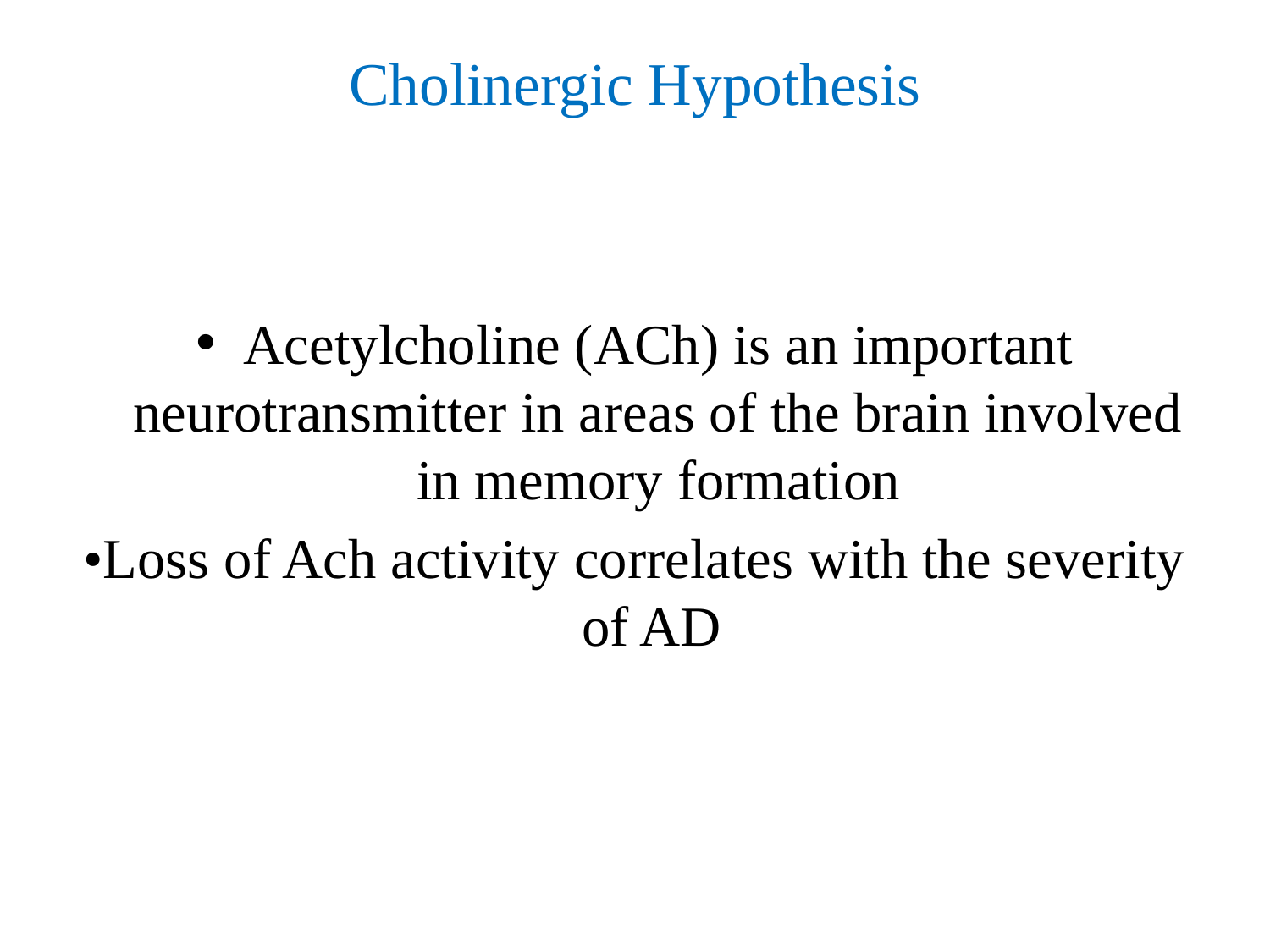

# Cholinergic Hypothesis

Acetylcholine (ACh) is an important neurotransmitter in areas of the brain involved in memory formation
•Loss of Ach activity correlates with the severity of AD